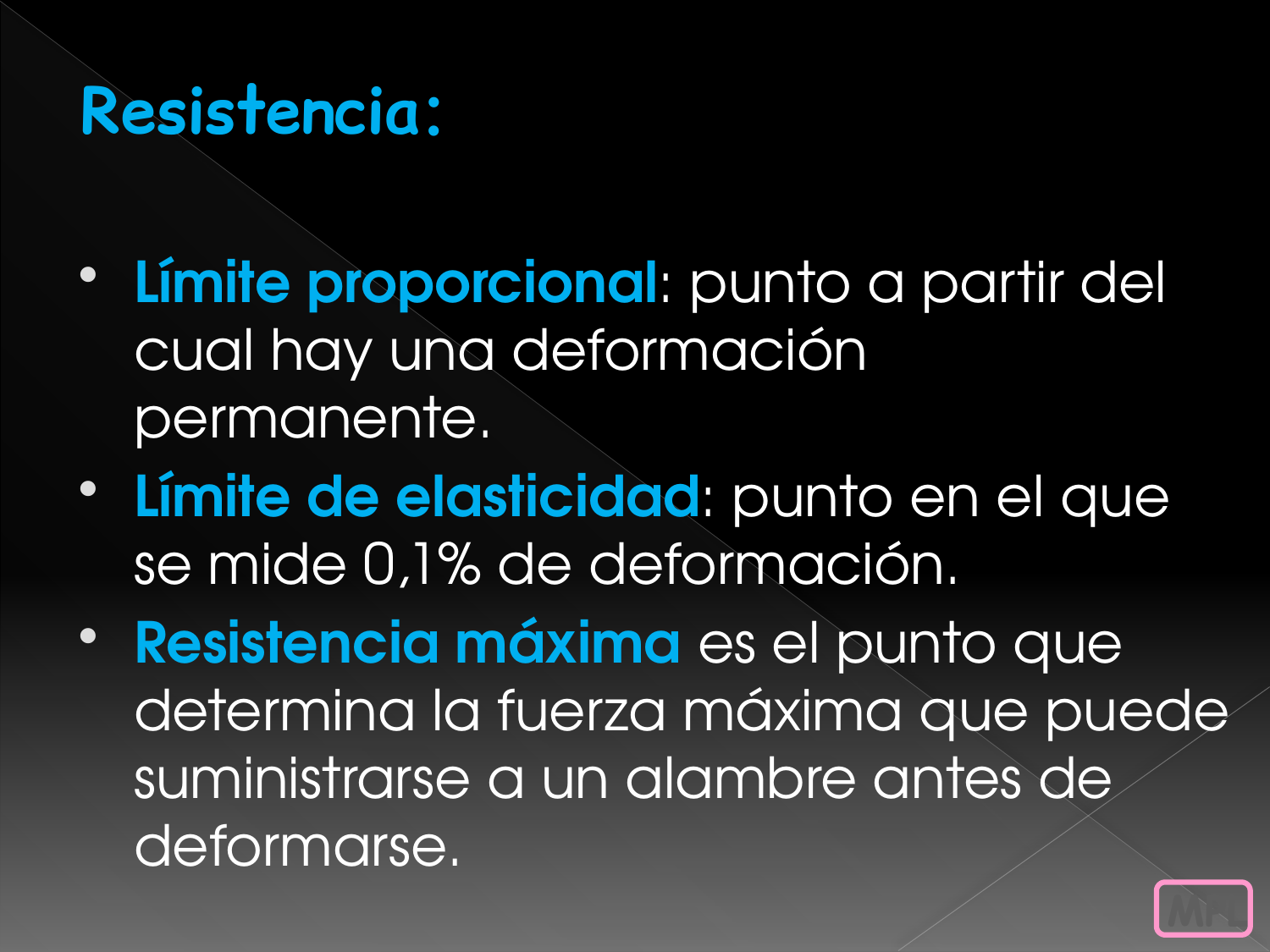

Resistencia:

Límite proporcional: punto a partir del cual hay una deformación permanente.
Límite de elasticidad: punto en el que se mide 0,1% de deformación.
Resistencia máxima es el punto que determina la fuerza máxima que puede suministrarse a un alambre antes de deformarse.

MPL